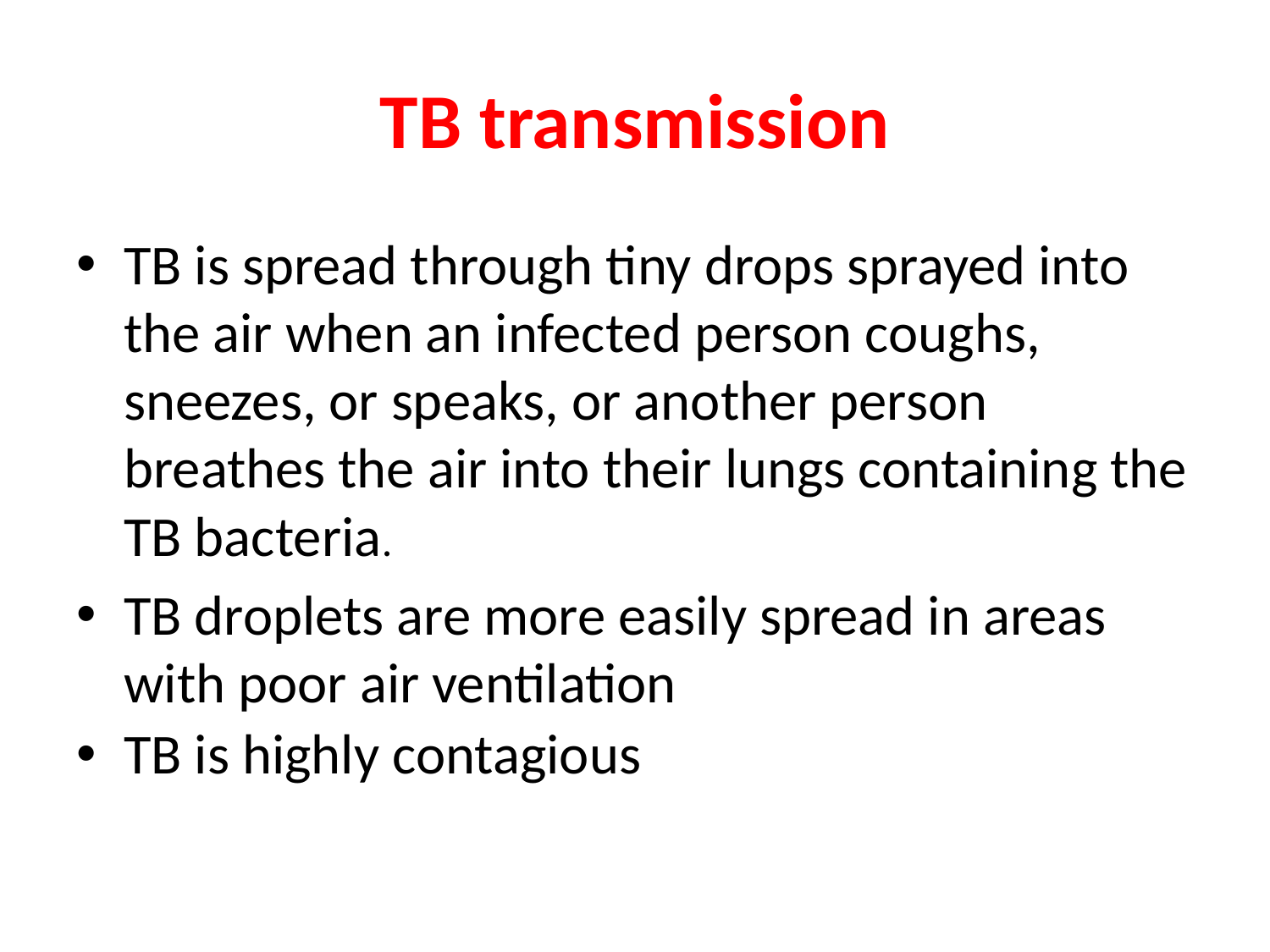

# TB transmission
TB is spread through tiny drops sprayed into the air when an infected person coughs, sneezes, or speaks, or another person breathes the air into their lungs containing the TB bacteria.
TB droplets are more easily spread in areas with poor air ventilation
TB is highly contagious